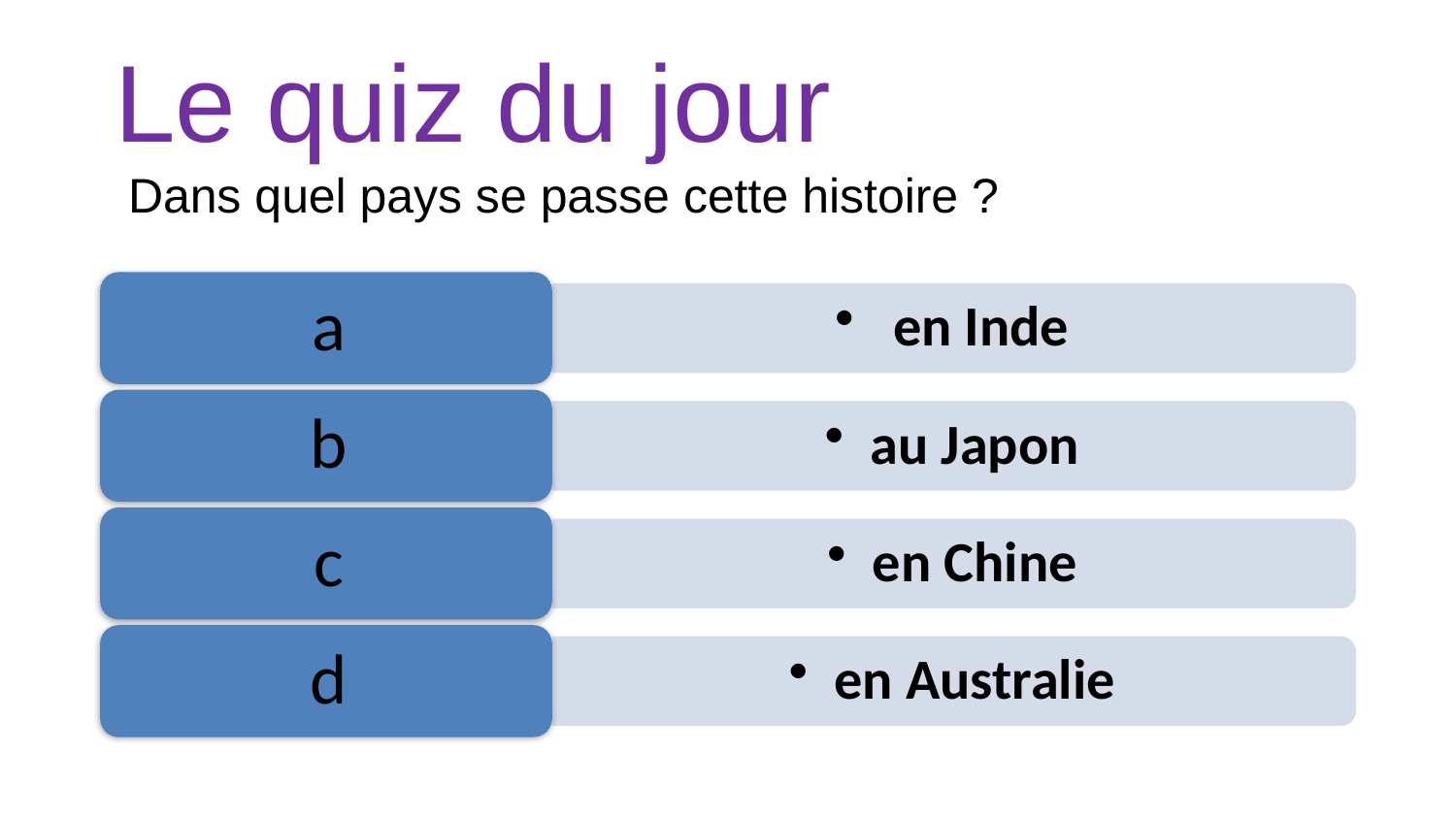

# Le quiz du jour Dans quel pays se passe cette histoire ?
 en Inde
a
au Japon
b
en Chine
c
en Australie
d